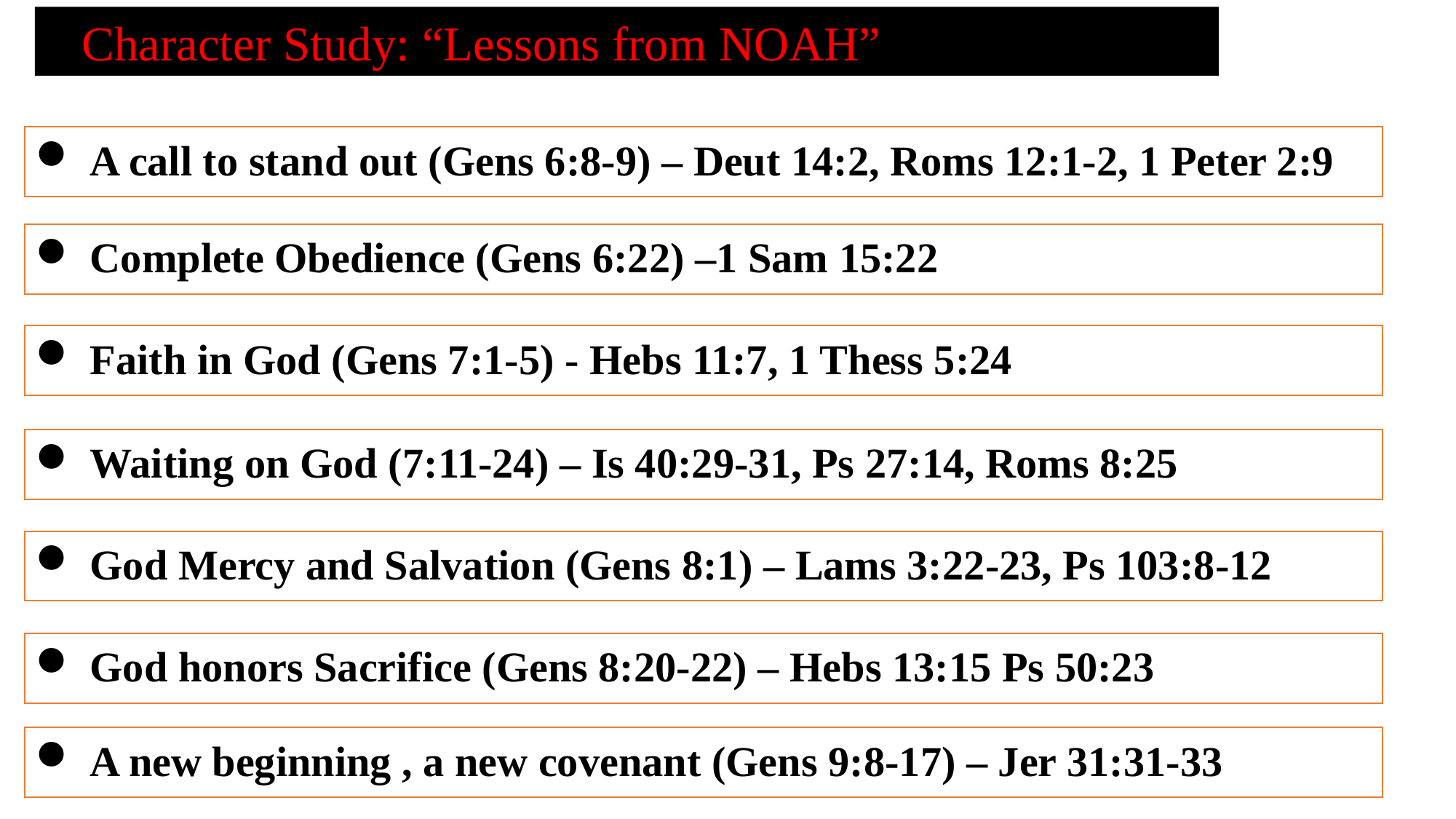

Character Study: “Lessons from NOAH”
A call to stand out (Gens 6:8-9) – Deut 14:2, Roms 12:1-2, 1 Peter 2:9
Complete Obedience (Gens 6:22) –1 Sam 15:22
Faith in God (Gens 7:1-5) - Hebs 11:7, 1 Thess 5:24
Waiting on God (7:11-24) – Is 40:29-31, Ps 27:14, Roms 8:25
God Mercy and Salvation (Gens 8:1) – Lams 3:22-23, Ps 103:8-12
God honors Sacrifice (Gens 8:20-22) – Hebs 13:15 Ps 50:23
A new beginning , a new covenant (Gens 9:8-17) – Jer 31:31-33